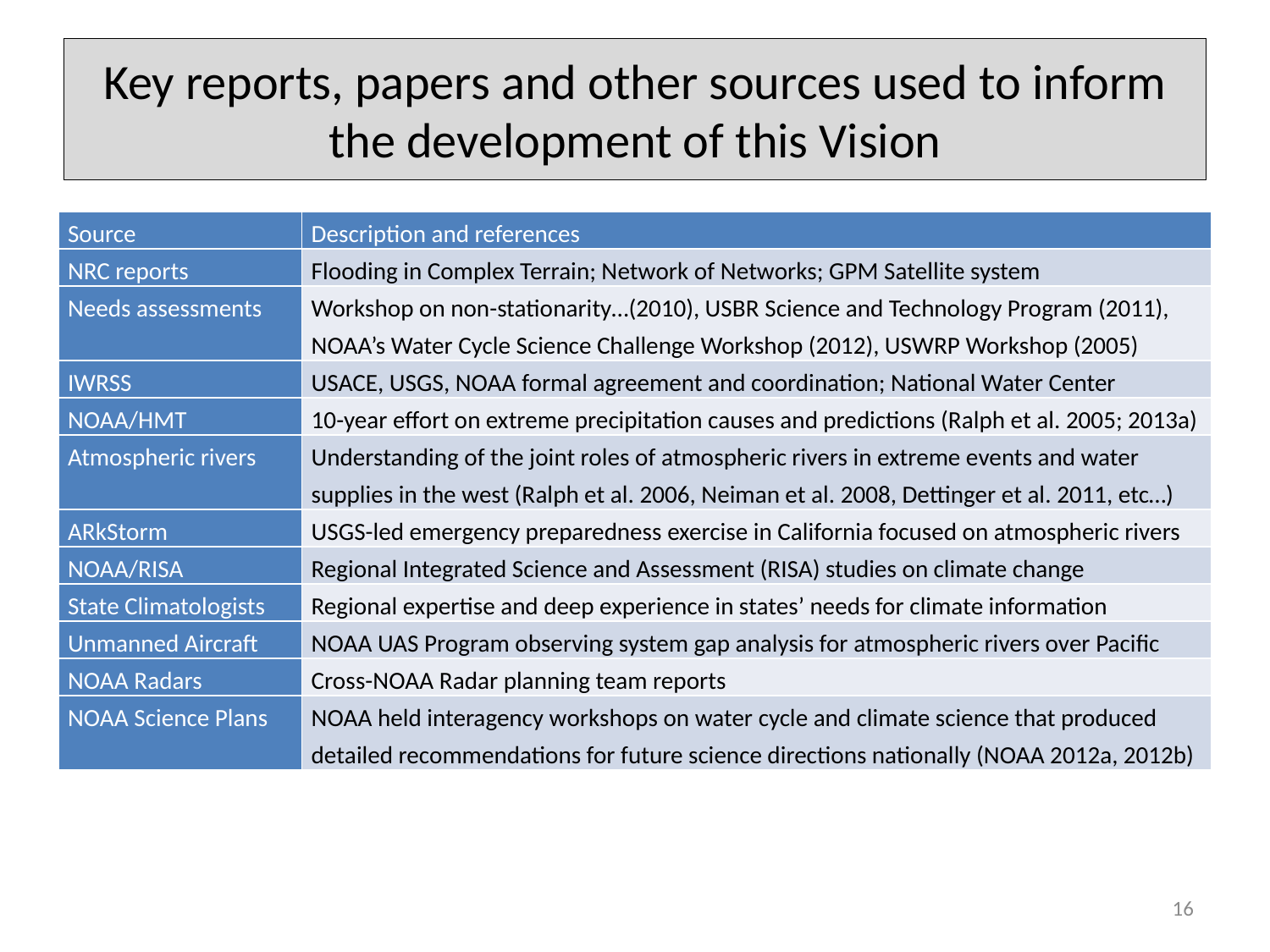

# Key reports, papers and other sources used to inform the development of this Vision
| Source | Description and references |
| --- | --- |
| NRC reports | Flooding in Complex Terrain; Network of Networks; GPM Satellite system |
| Needs assessments | Workshop on non-stationarity…(2010), USBR Science and Technology Program (2011), NOAA’s Water Cycle Science Challenge Workshop (2012), USWRP Workshop (2005) |
| IWRSS | USACE, USGS, NOAA formal agreement and coordination; National Water Center |
| NOAA/HMT | 10-year effort on extreme precipitation causes and predictions (Ralph et al. 2005; 2013a) |
| Atmospheric rivers | Understanding of the joint roles of atmospheric rivers in extreme events and water supplies in the west (Ralph et al. 2006, Neiman et al. 2008, Dettinger et al. 2011, etc…) |
| ARkStorm | USGS-led emergency preparedness exercise in California focused on atmospheric rivers |
| NOAA/RISA | Regional Integrated Science and Assessment (RISA) studies on climate change |
| State Climatologists | Regional expertise and deep experience in states’ needs for climate information |
| Unmanned Aircraft | NOAA UAS Program observing system gap analysis for atmospheric rivers over Pacific |
| NOAA Radars | Cross-NOAA Radar planning team reports |
| NOAA Science Plans | NOAA held interagency workshops on water cycle and climate science that produced detailed recommendations for future science directions nationally (NOAA 2012a, 2012b) |
16